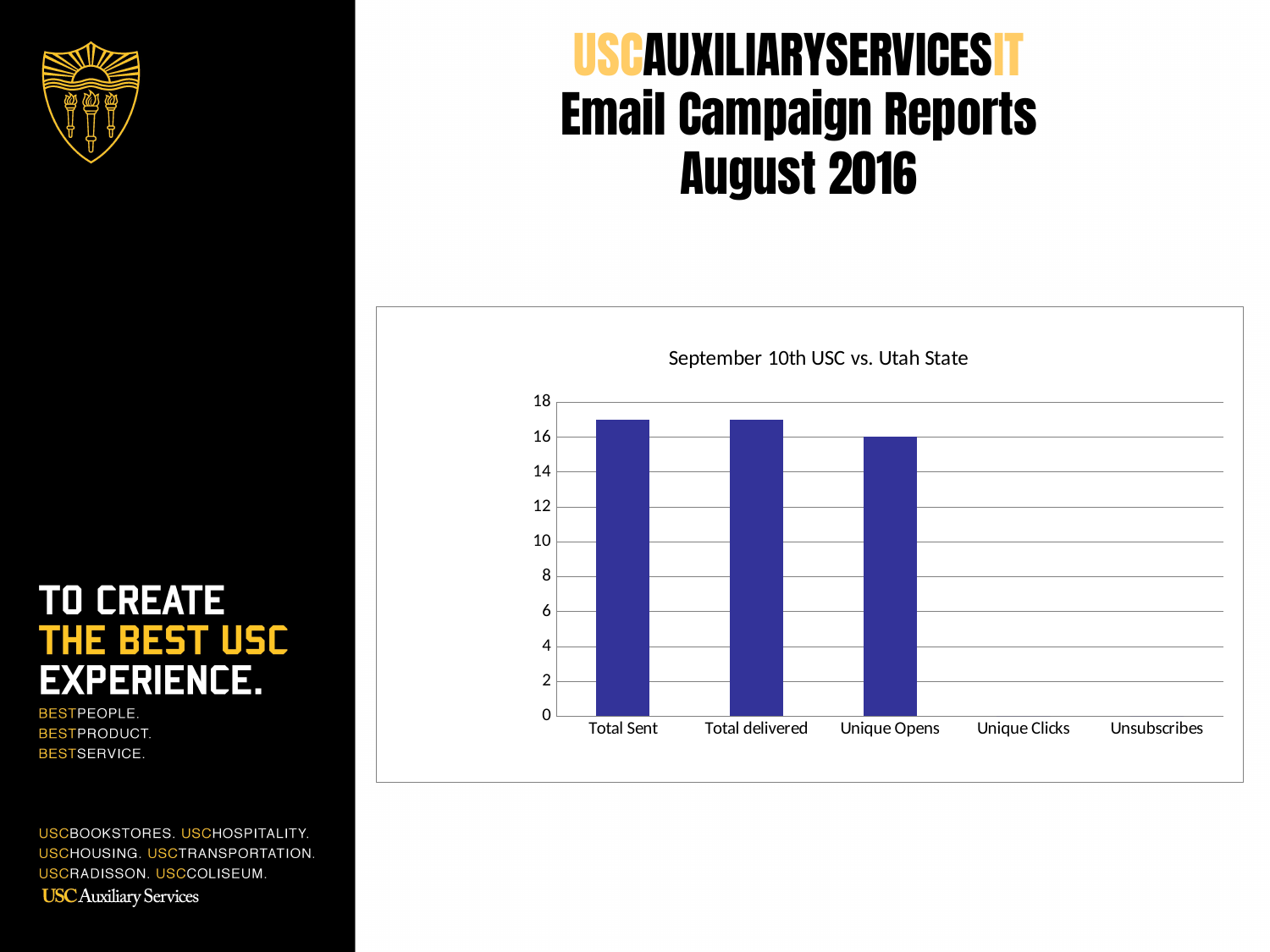

# USCAUXILIARYSERVICESIT Email Campaign Reports August 2016

### Chart: September 10th USC vs. Utah State

| Category | USC September 10 Sergeants List |
|---|---|
| Total Sent | 17.0 |
| Total delivered | 17.0 |
| Unique Opens | 16.0 |
| Unique Clicks | 0.0 |
| Unsubscribes | 0.0 |